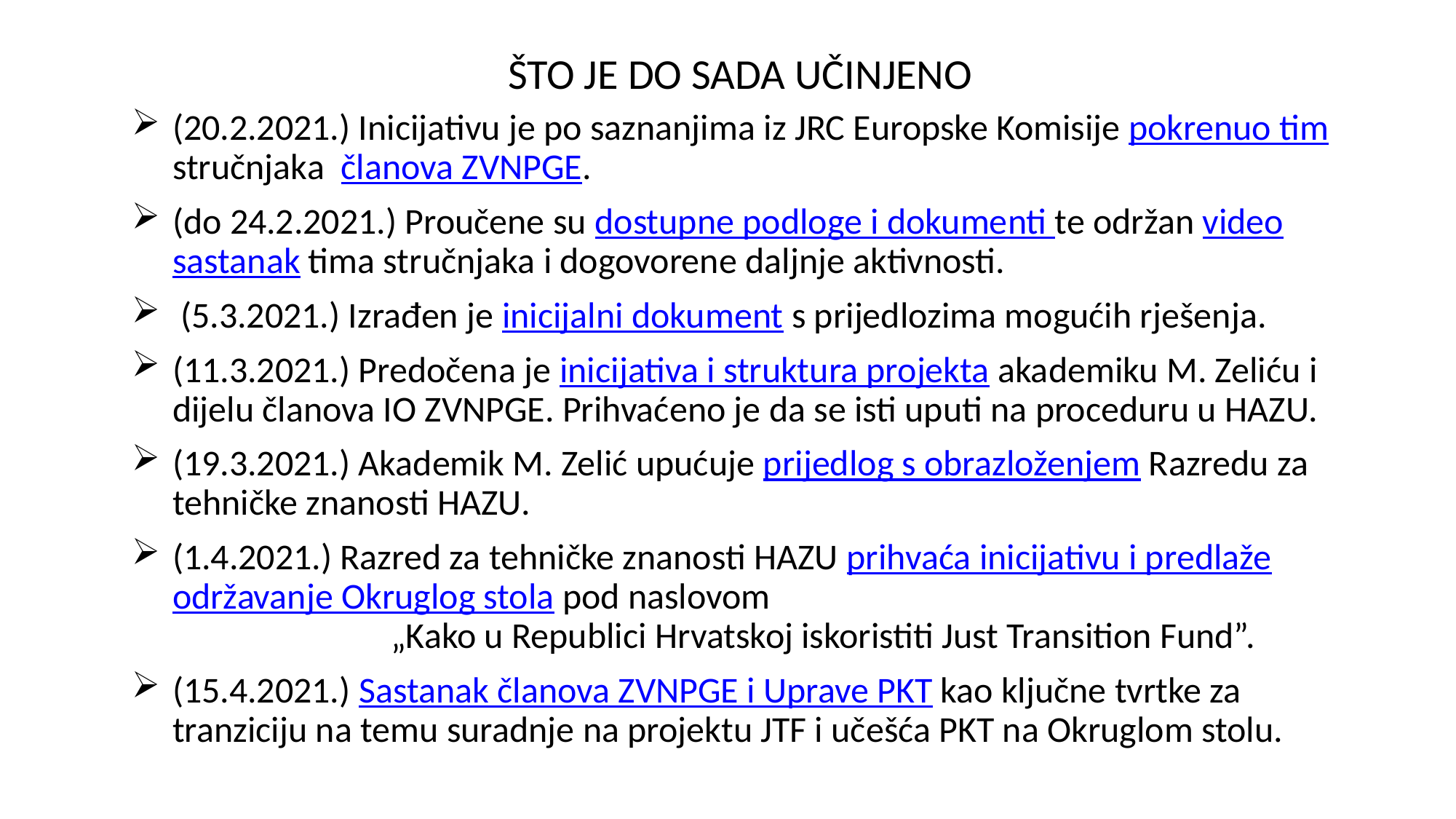

# ŠTO JE DO SADA UČINJENO
(20.2.2021.) Inicijativu je po saznanjima iz JRC Europske Komisije pokrenuo tim stručnjaka  članova ZVNPGE.
(do 24.2.2021.) Proučene su dostupne podloge i dokumenti te održan video sastanak tima stručnjaka i dogovorene daljnje aktivnosti.
 (5.3.2021.) Izrađen je inicijalni dokument s prijedlozima mogućih rješenja.
(11.3.2021.) Predočena je inicijativa i struktura projekta akademiku M. Zeliću i dijelu članova IO ZVNPGE. Prihvaćeno je da se isti uputi na proceduru u HAZU.
(19.3.2021.) Akademik M. Zelić upućuje prijedlog s obrazloženjem Razredu za tehničke znanosti HAZU.
(1.4.2021.) Razred za tehničke znanosti HAZU prihvaća inicijativu i predlaže održavanje Okruglog stola pod naslovom
		„Kako u Republici Hrvatskoj iskoristiti Just Transition Fund”.
(15.4.2021.) Sastanak članova ZVNPGE i Uprave PKT kao ključne tvrtke za tranziciju na temu suradnje na projektu JTF i učešća PKT na Okruglom stolu.